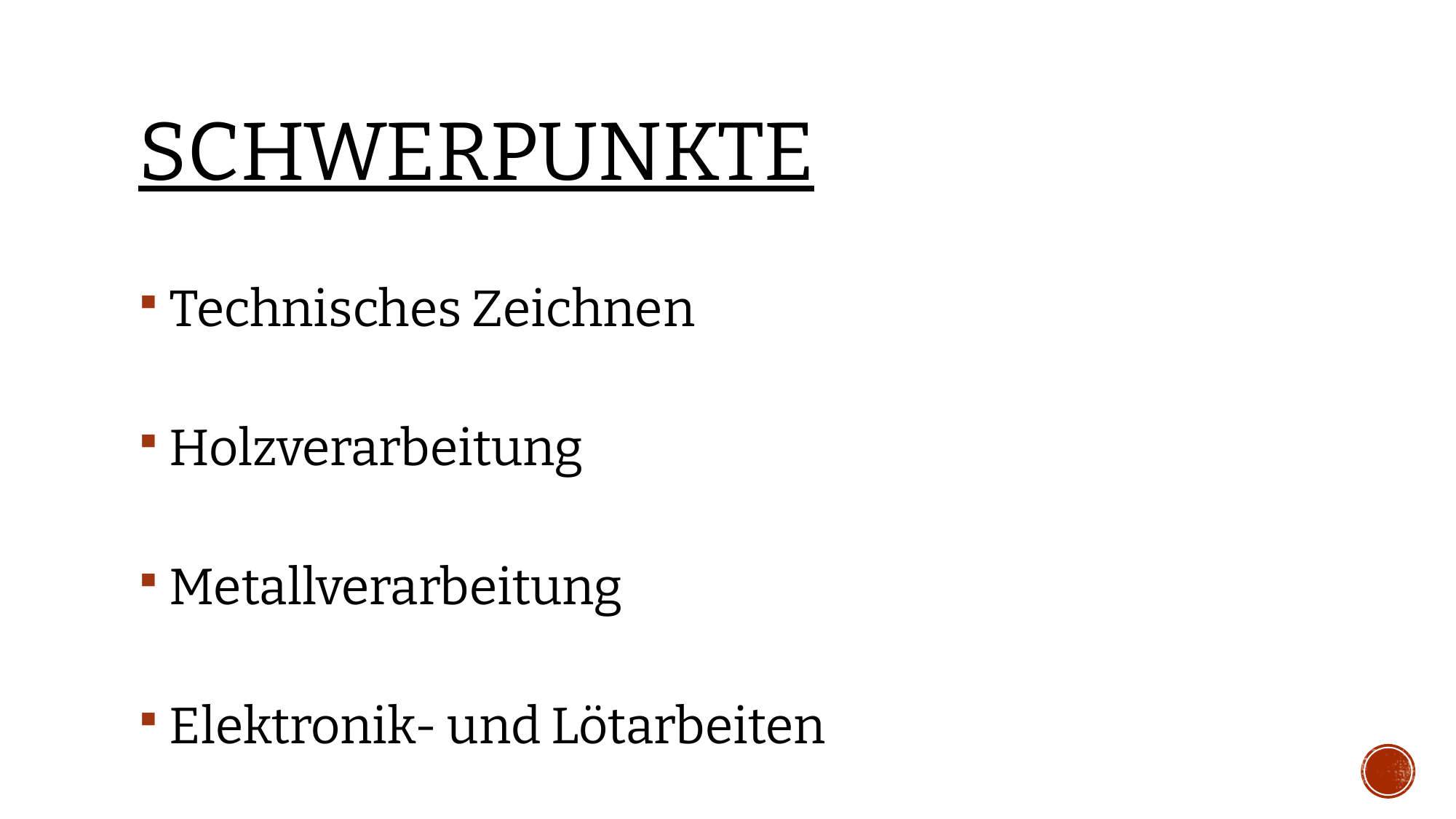

# Schwerpunkte
 Technisches Zeichnen

 Holzverarbeitung

 Metallverarbeitung

 Elektronik- und Lötarbeiten